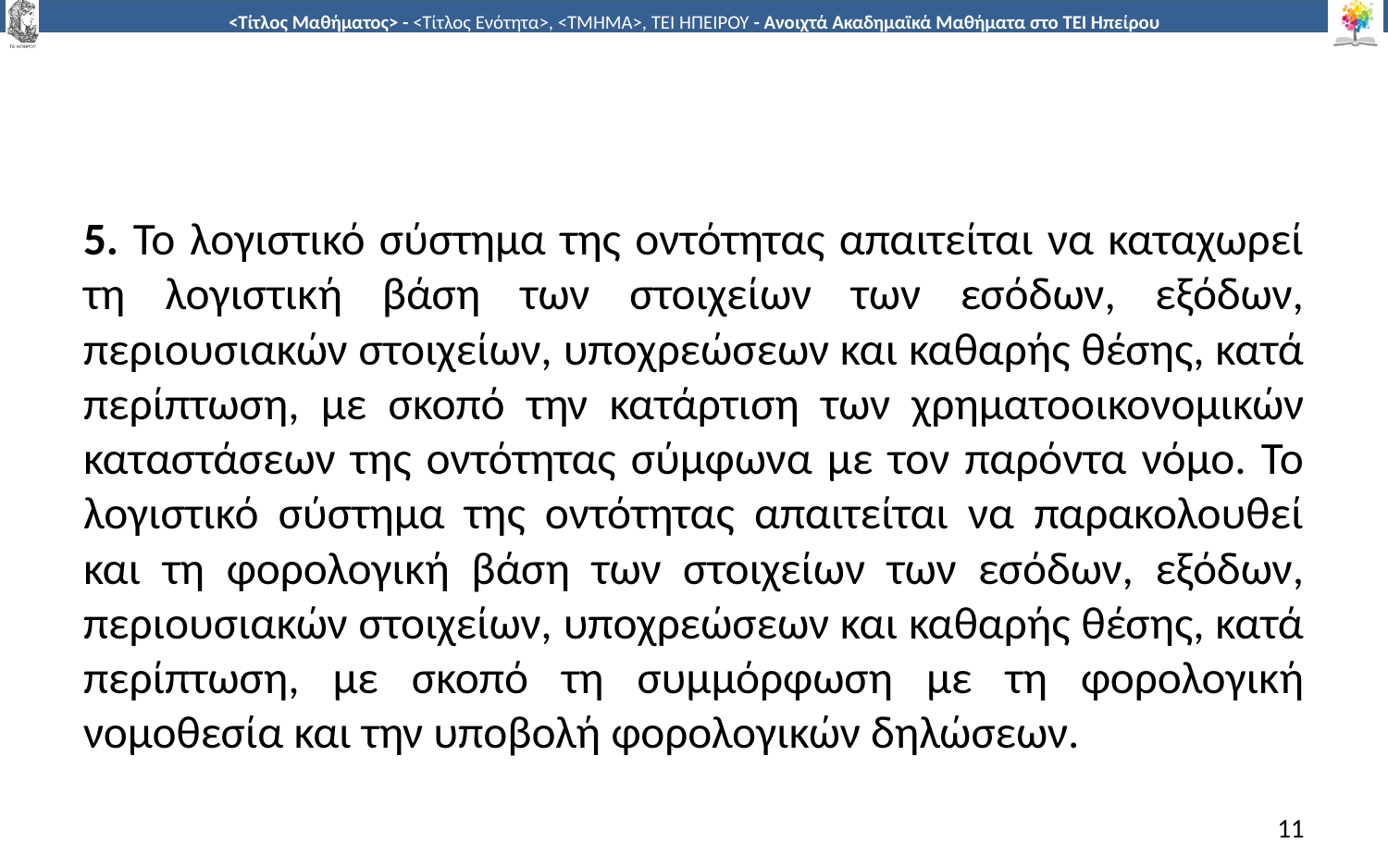

#
5. Το λογιστικό σύστημα της οντότητας απαιτείται να καταχωρεί τη λογιστική βάση των στοιχείων των εσόδων, εξόδων, περιουσιακών στοιχείων, υποχρεώσεων και καθαρής θέσης, κατά περίπτωση, με σκοπό την κατάρτιση των χρηματοοικονομικών καταστάσεων της οντότητας σύμφωνα με τον παρόντα νόμο. Το λογιστικό σύστημα της οντότητας απαιτείται να παρακολουθεί και τη φορολογική βάση των στοιχείων των εσόδων, εξόδων, περιουσιακών στοιχείων, υποχρεώσεων και καθαρής θέσης, κατά περίπτωση, με σκοπό τη συμμόρφωση με τη φορολογική νομοθεσία και την υποβολή φορολογικών δηλώσεων.

11